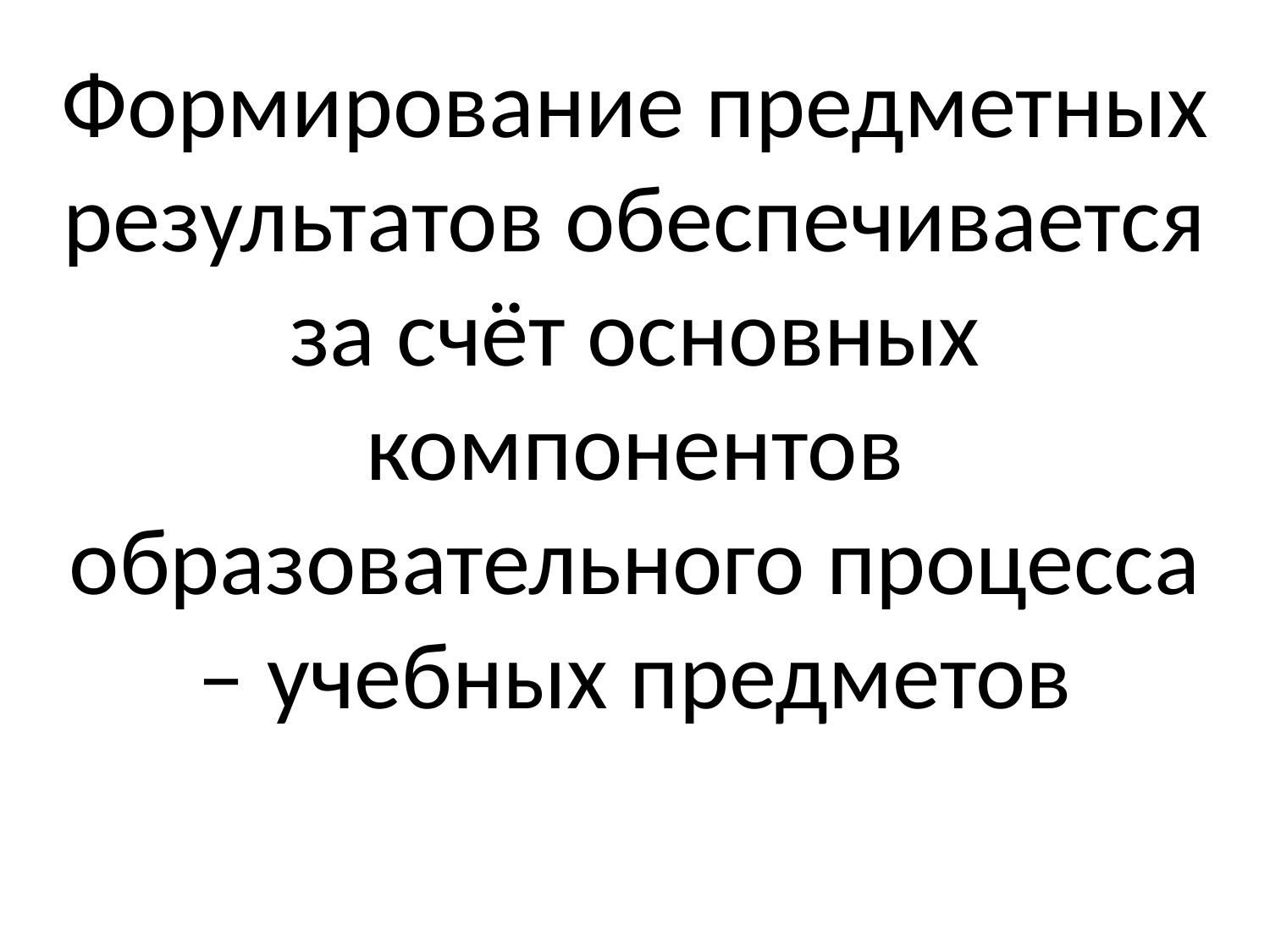

Формирование предметных результатов обеспечивается за счёт основных компонентов образовательного процесса – учебных предметов